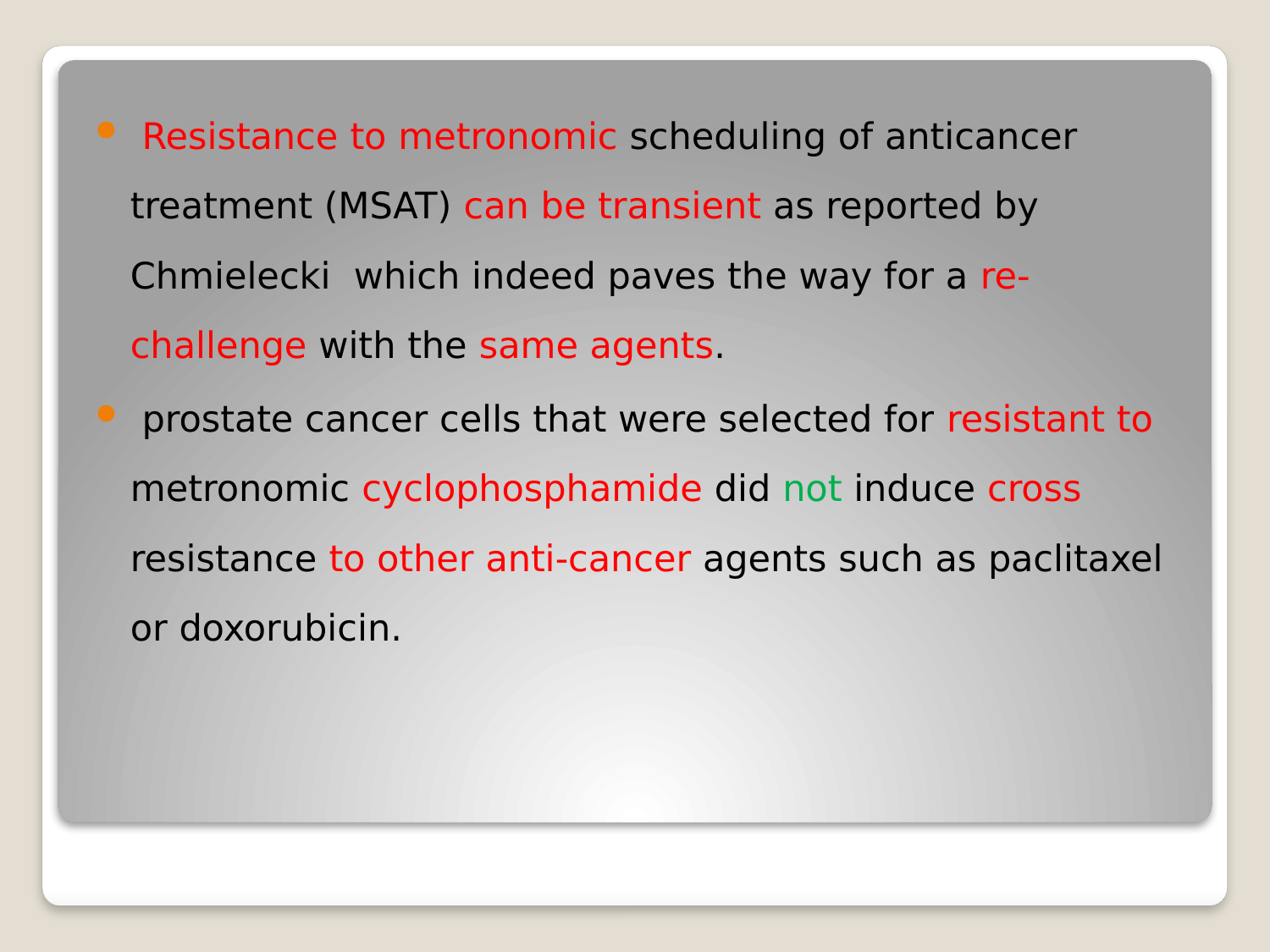

Resistance to metronomic scheduling of anticancer treatment (MSAT) can be transient as reported by Chmielecki  which indeed paves the way for a re-challenge with the same agents.
 prostate cancer cells that were selected for resistant to metronomic cyclophosphamide did not induce cross resistance to other anti-cancer agents such as paclitaxel or doxorubicin.
#